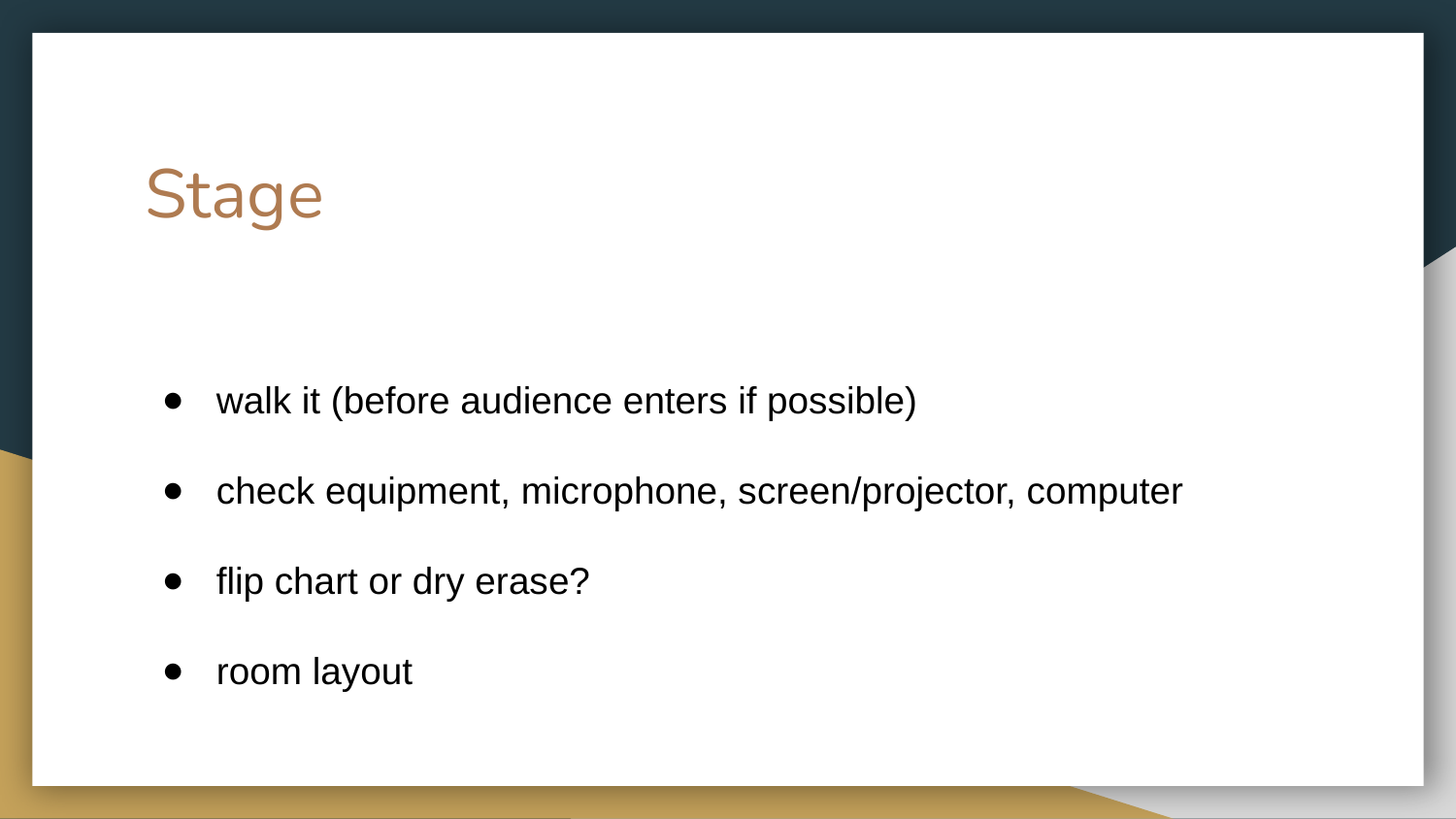

# Stage
walk it (before audience enters if possible)
check equipment, microphone, screen/projector, computer
flip chart or dry erase?
room layout